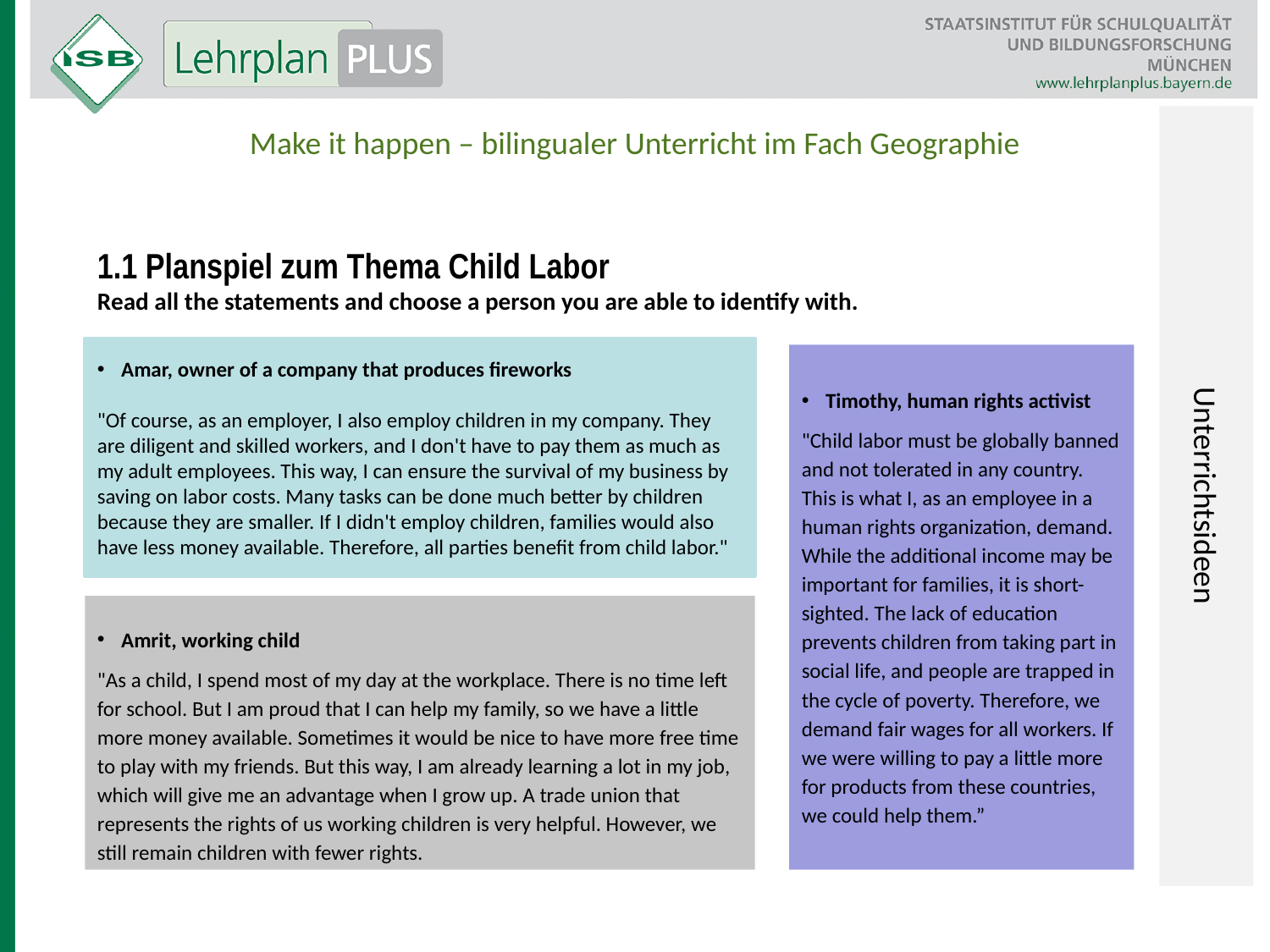

Unterrichtsideen

Make it happen – bilingualer Unterricht im Fach Geographie

1.1 Planspiel zum Thema Child Labor
Read all the statements and choose a person you are able to identify with.

Amar, owner of a company that produces fireworks

"Of course, as an employer, I also employ children in my company. They are diligent and skilled workers, and I don't have to pay them as much as my adult employees. This way, I can ensure the survival of my business by saving on labor costs. Many tasks can be done much better by children because they are smaller. If I didn't employ children, families would also have less money available. Therefore, all parties benefit from child labor."

Timothy, human rights activist
"Child labor must be globally banned and not tolerated in any country. This is what I, as an employee in a human rights organization, demand. While the additional income may be important for families, it is short-sighted. The lack of education prevents children from taking part in social life, and people are trapped in the cycle of poverty. Therefore, we demand fair wages for all workers. If we were willing to pay a little more for products from these countries, we could help them.”

Amrit, working child
"As a child, I spend most of my day at the workplace. There is no time left for school. But I am proud that I can help my family, so we have a little more money available. Sometimes it would be nice to have more free time to play with my friends. But this way, I am already learning a lot in my job, which will give me an advantage when I grow up. A trade union that represents the rights of us working children is very helpful. However, we still remain children with fewer rights.